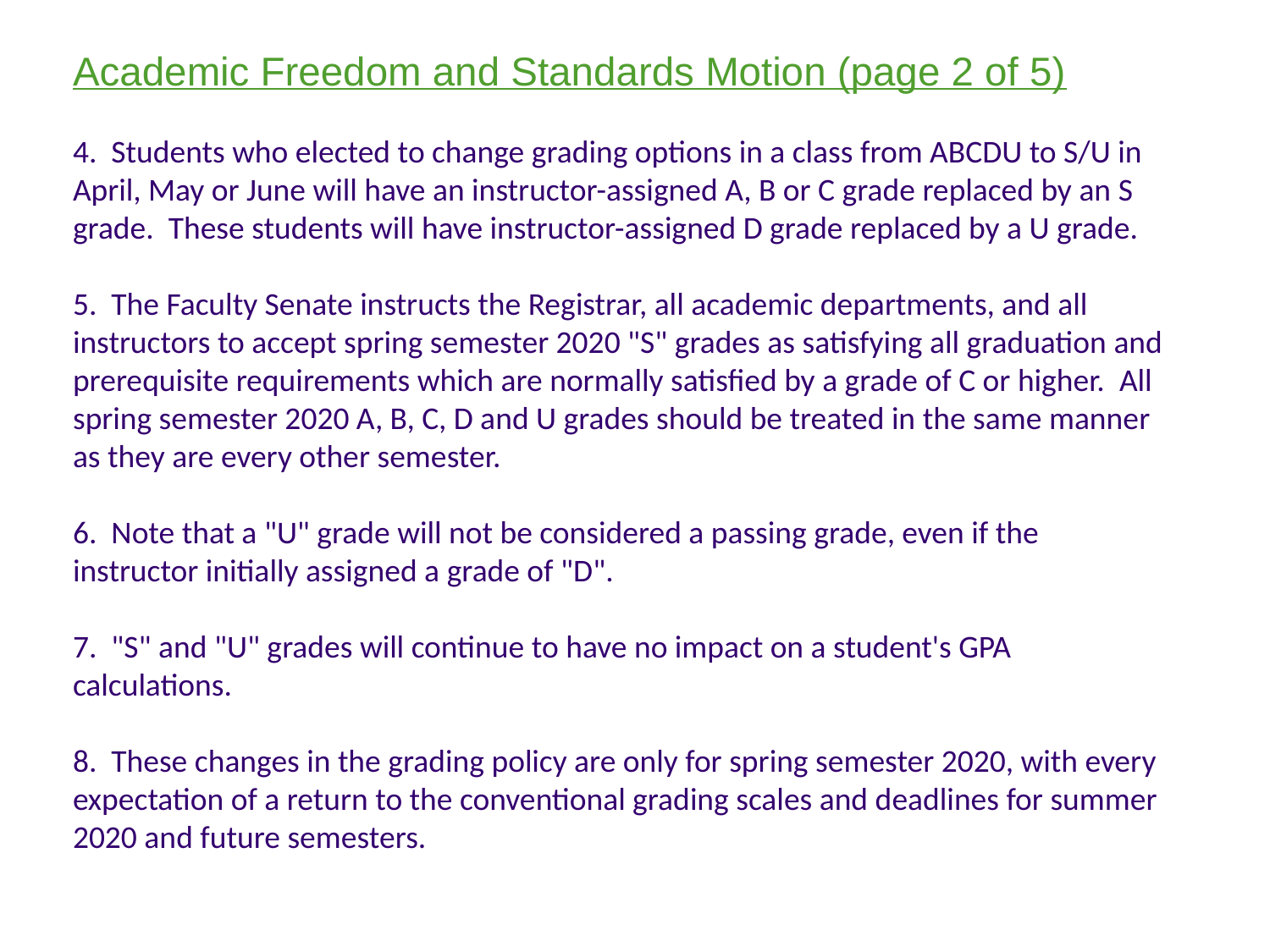

Academic Freedom and Standards Motion (page 2 of 5)
4.  Students who elected to change grading options in a class from ABCDU to S/U in April, May or June will have an instructor-assigned A, B or C grade replaced by an S grade.  These students will have instructor-assigned D grade replaced by a U grade.

5.  The Faculty Senate instructs the Registrar, all academic departments, and all instructors to accept spring semester 2020 "S" grades as satisfying all graduation and prerequisite requirements which are normally satisfied by a grade of C or higher.  All spring semester 2020 A, B, C, D and U grades should be treated in the same manner as they are every other semester.

6.  Note that a "U" grade will not be considered a passing grade, even if the instructor initially assigned a grade of "D".

7.  "S" and "U" grades will continue to have no impact on a student's GPA calculations.

8.  These changes in the grading policy are only for spring semester 2020, with every expectation of a return to the conventional grading scales and deadlines for summer 2020 and future semesters.